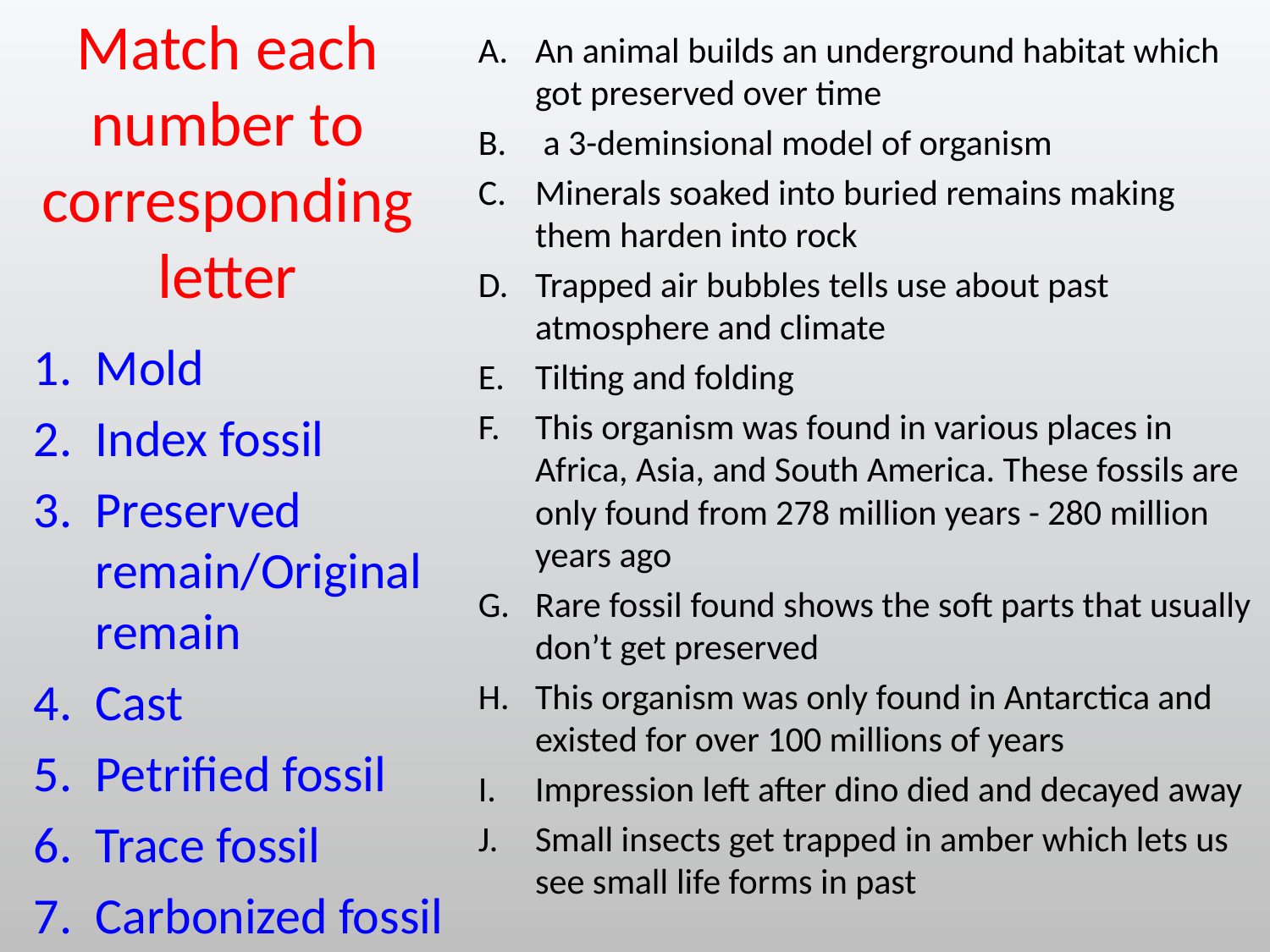

An animal builds an underground habitat which got preserved over time
 a 3-deminsional model of organism
Minerals soaked into buried remains making them harden into rock
Trapped air bubbles tells use about past atmosphere and climate
Tilting and folding
This organism was found in various places in Africa, Asia, and South America. These fossils are only found from 278 million years - 280 million years ago
Rare fossil found shows the soft parts that usually don’t get preserved
This organism was only found in Antarctica and existed for over 100 millions of years
Impression left after dino died and decayed away
Small insects get trapped in amber which lets us see small life forms in past

Match each number to corresponding letter
Mold
Index fossil
Preserved remain/Original remain
Cast
Petrified fossil
Trace fossil
Carbonized fossil